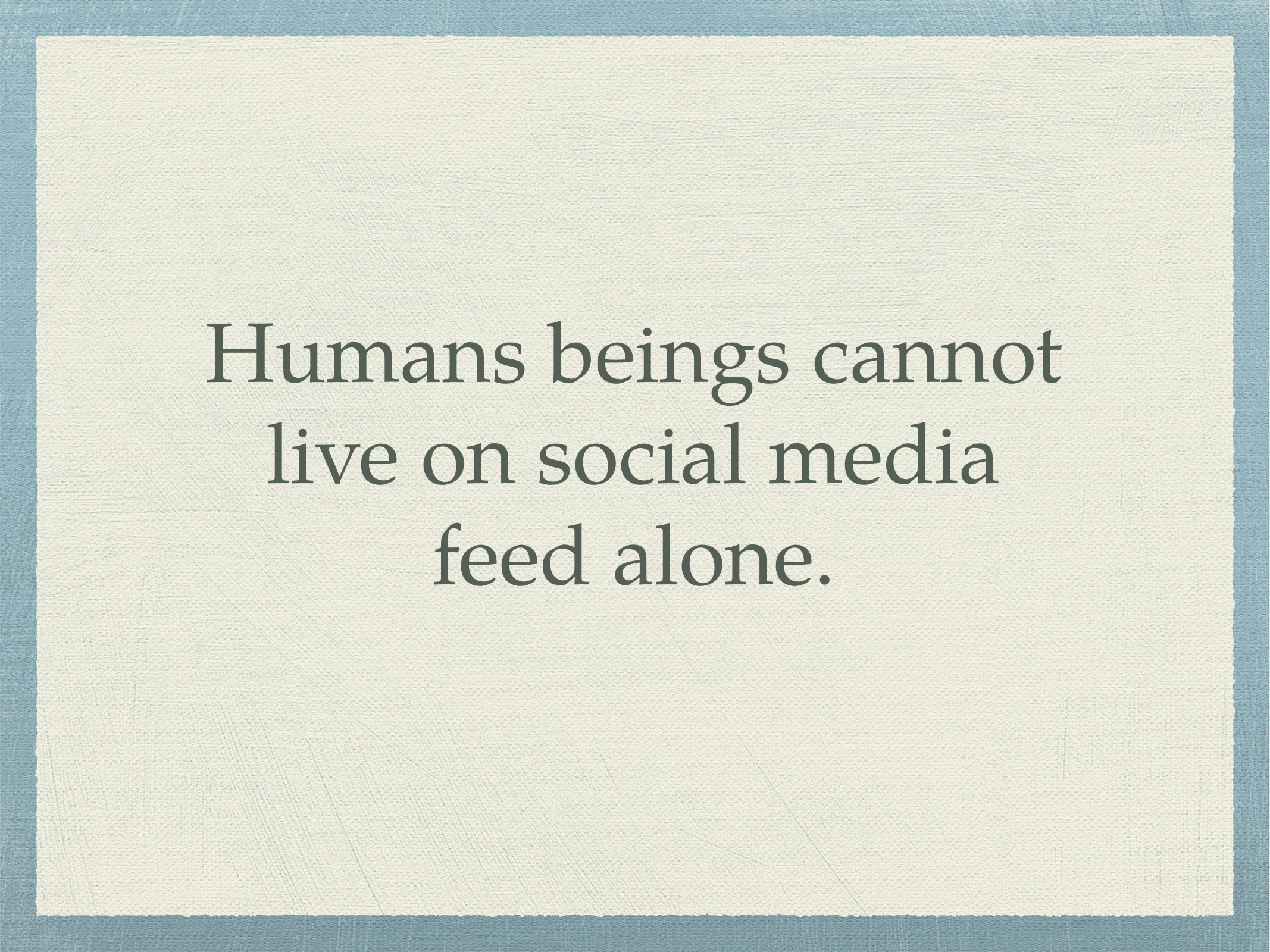

Humans beings cannot live on social media feed alone.